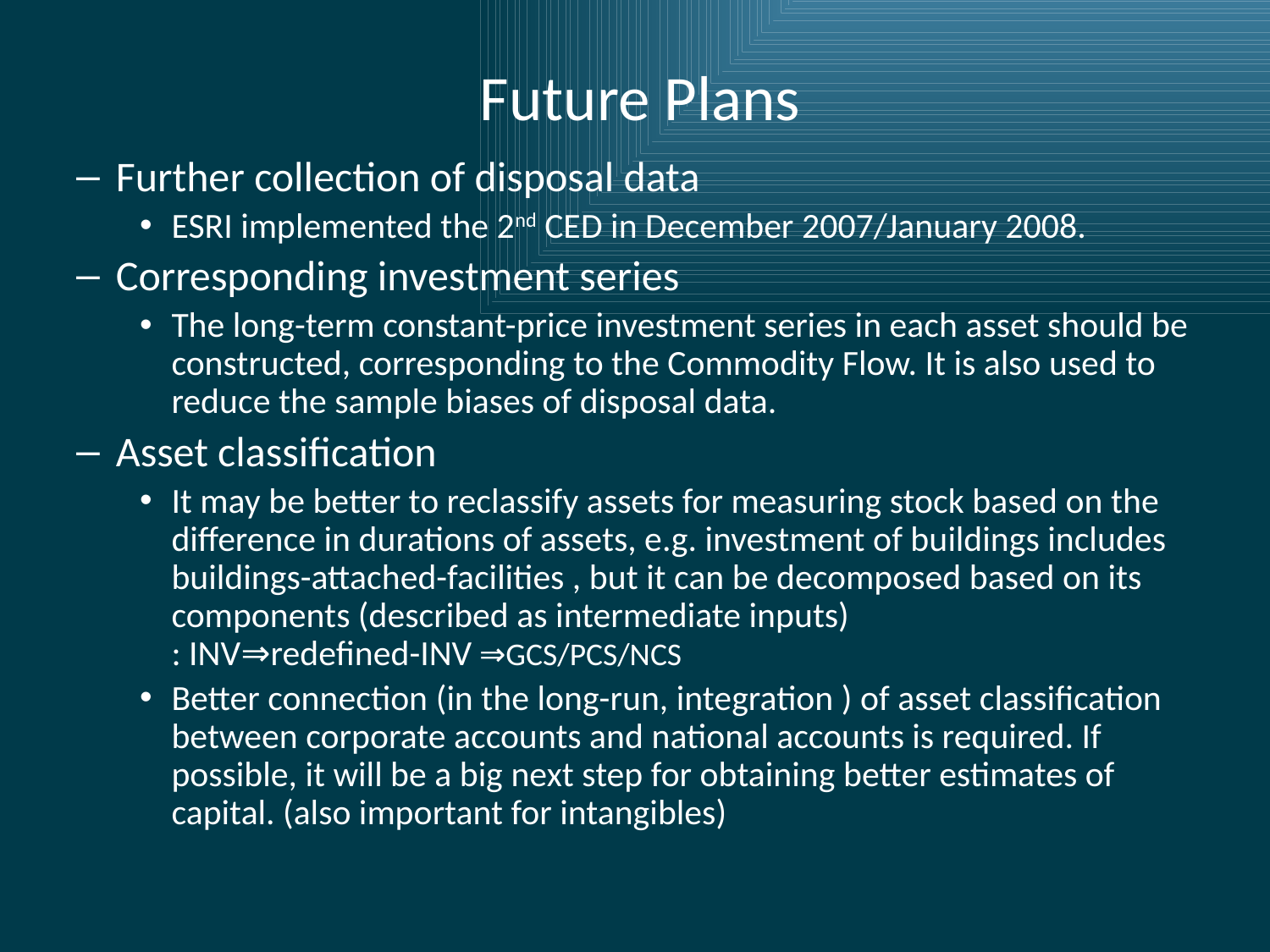

# Future Plans
Further collection of disposal data
ESRI implemented the 2nd CED in December 2007/January 2008.
Corresponding investment series
The long-term constant-price investment series in each asset should be constructed, corresponding to the Commodity Flow. It is also used to reduce the sample biases of disposal data.
Asset classification
It may be better to reclassify assets for measuring stock based on the difference in durations of assets, e.g. investment of buildings includes buildings-attached-facilities , but it can be decomposed based on its components (described as intermediate inputs)
: INV⇒redefined-INV ⇒GCS/PCS/NCS
Better connection (in the long-run, integration ) of asset classification between corporate accounts and national accounts is required. If possible, it will be a big next step for obtaining better estimates of capital. (also important for intangibles)